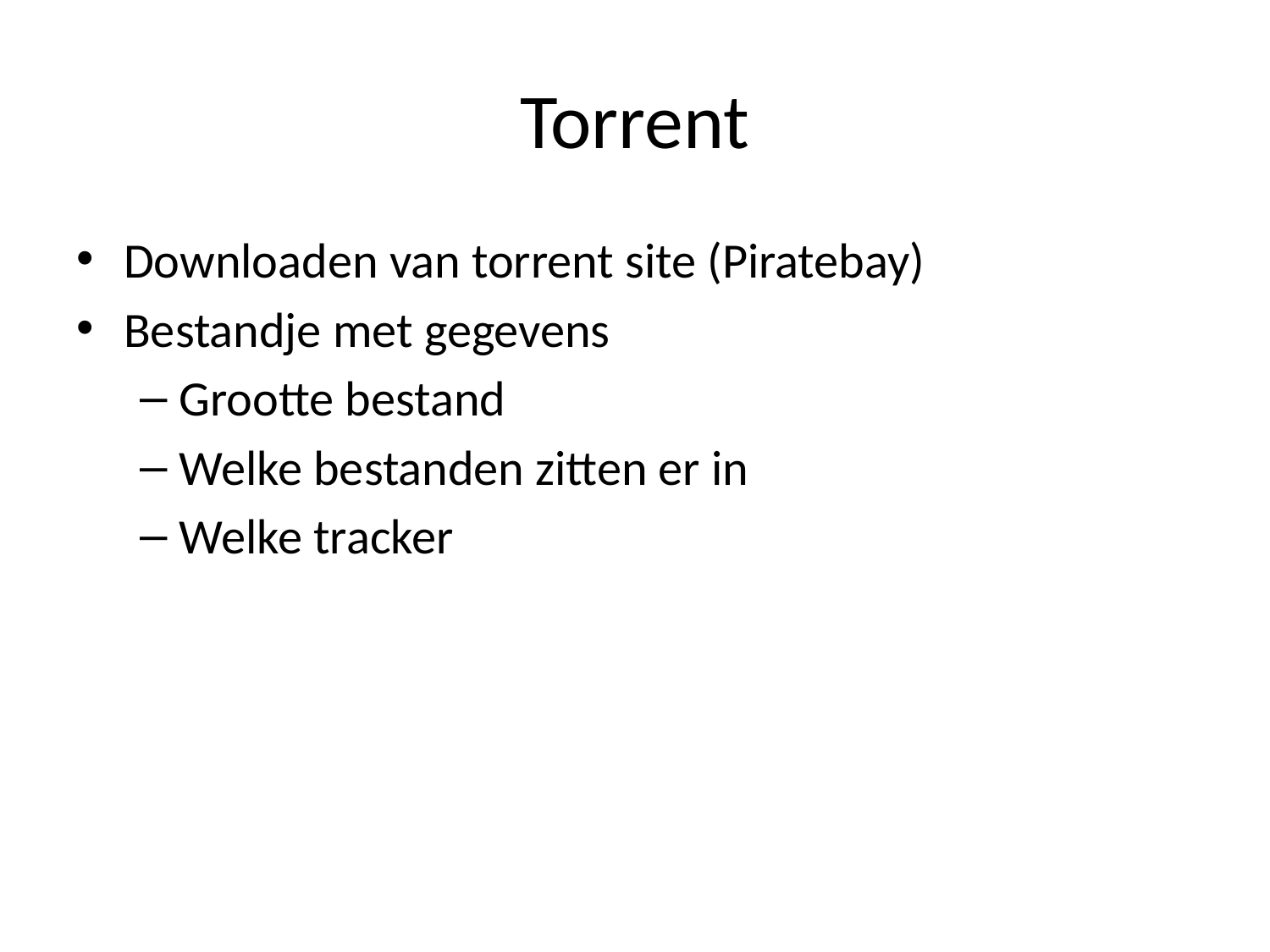

# Torrent
Downloaden van torrent site (Piratebay)
Bestandje met gegevens
Grootte bestand
Welke bestanden zitten er in
Welke tracker